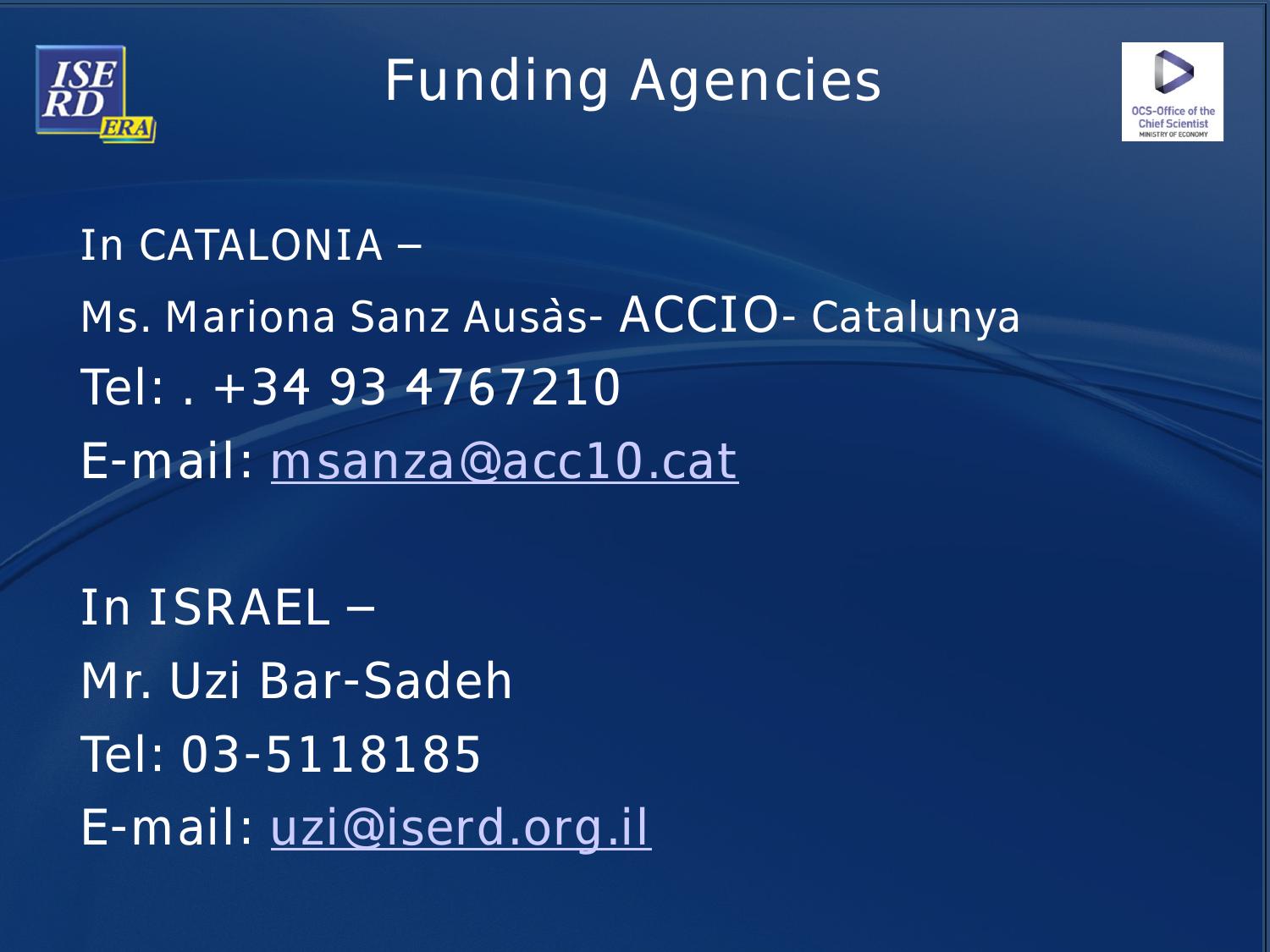

Funding Agencies
In CATALONIA –
Ms. Mariona Sanz Ausàs- ACCIO- Catalunya
Tel: . +34 93 4767210
E-mail: msanza@acc10.cat

In ISRAEL –
Mr. Uzi Bar-Sadeh
Tel: 03-5118185
E-mail: uzi@iserd.org.il